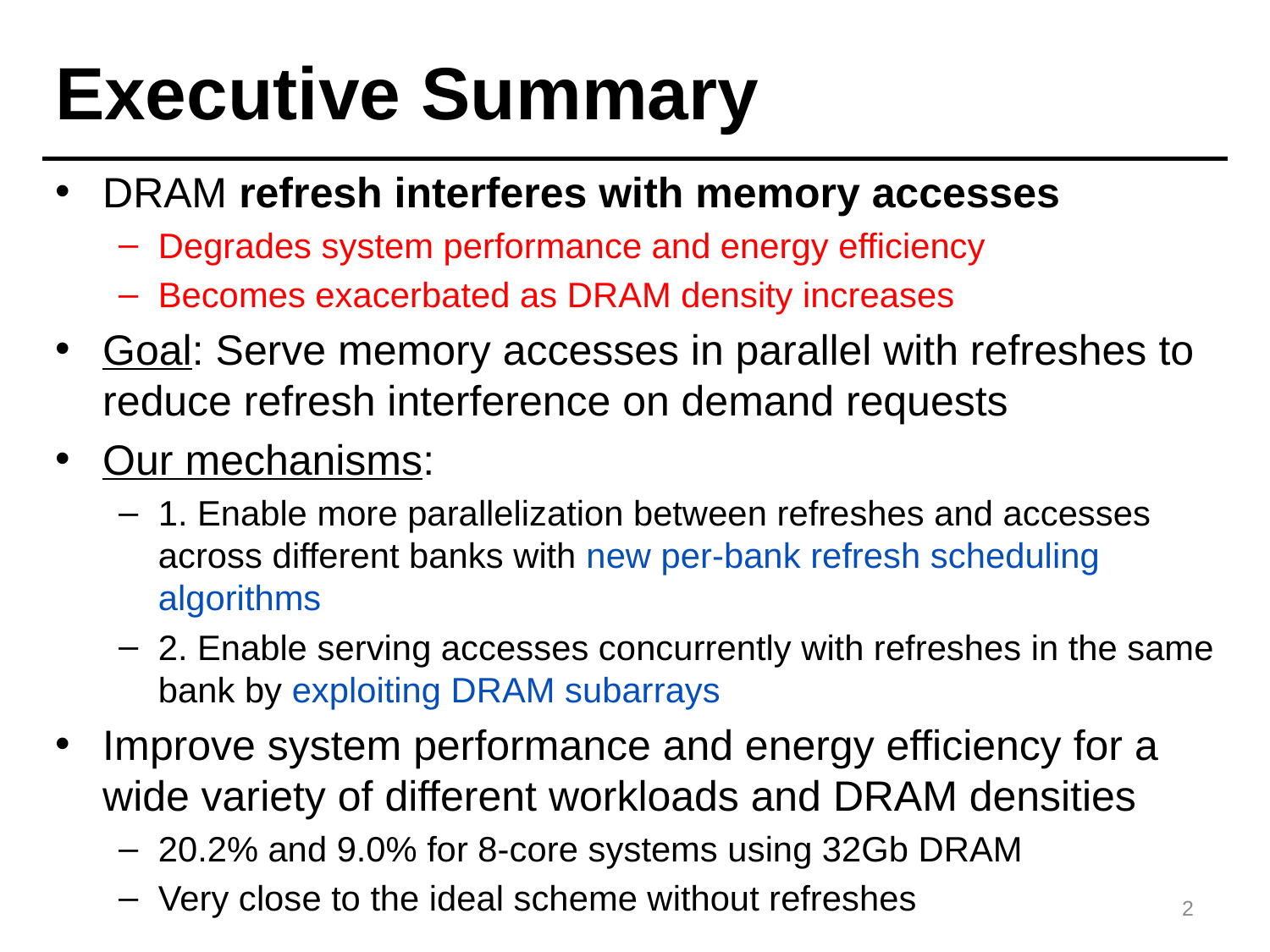

# Executive Summary
DRAM refresh interferes with memory accesses
Degrades system performance and energy efficiency
Becomes exacerbated as DRAM density increases
Goal: Serve memory accesses in parallel with refreshes to reduce refresh interference on demand requests
Our mechanisms:
1. Enable more parallelization between refreshes and accesses across different banks with new per-bank refresh scheduling algorithms
2. Enable serving accesses concurrently with refreshes in the same bank by exploiting DRAM subarrays
Improve system performance and energy efficiency for a wide variety of different workloads and DRAM densities
20.2% and 9.0% for 8-core systems using 32Gb DRAM
Very close to the ideal scheme without refreshes

2